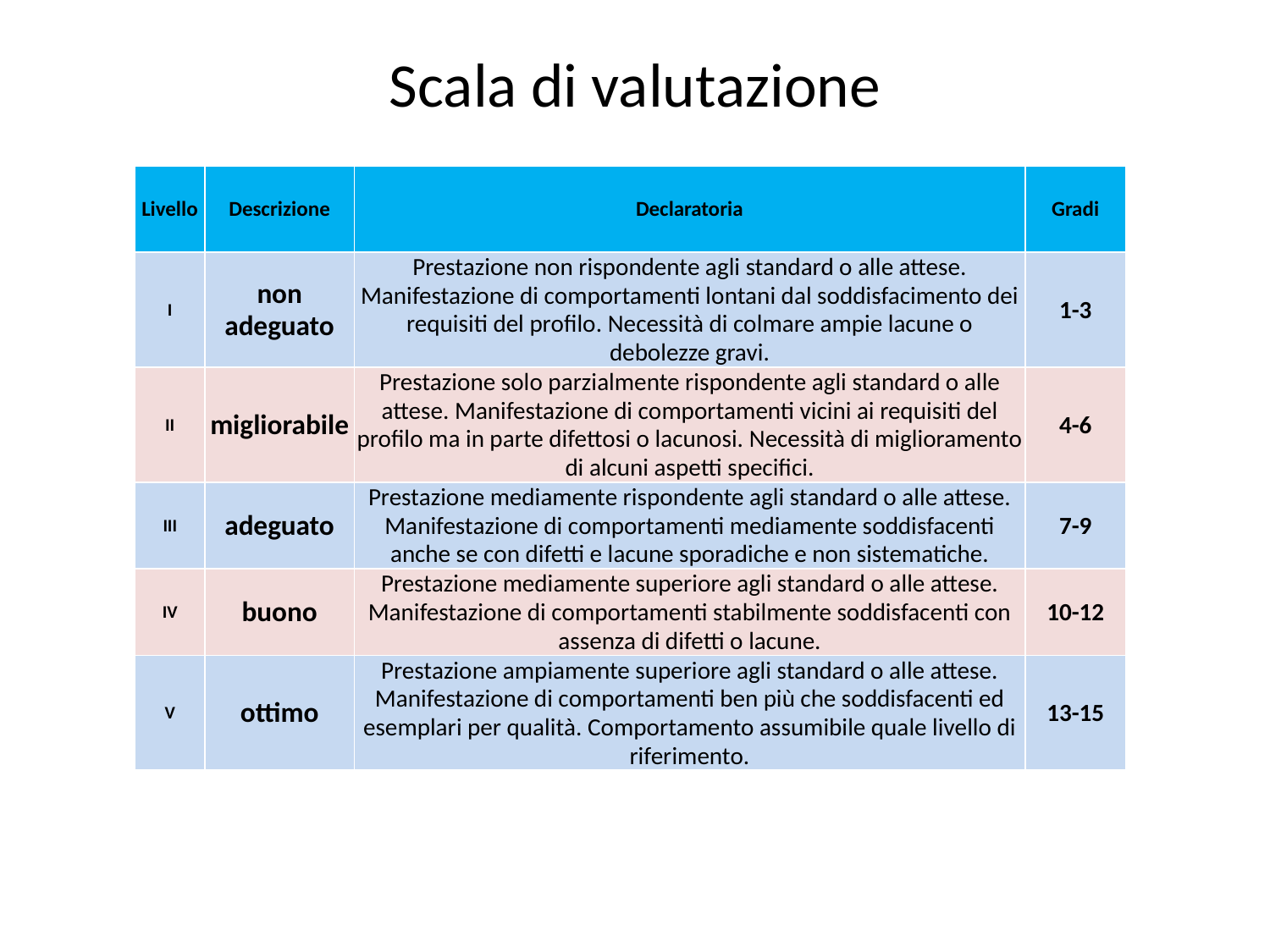

# Scala di valutazione
| Livello | Descrizione | Declaratoria | Gradi |
| --- | --- | --- | --- |
| I | non adeguato | Prestazione non rispondente agli standard o alle attese. Manifestazione di comportamenti lontani dal soddisfacimento dei requisiti del profilo. Necessità di colmare ampie lacune o debolezze gravi. | 1-3 |
| II | migliorabile | Prestazione solo parzialmente rispondente agli standard o alle attese. Manifestazione di comportamenti vicini ai requisiti del profilo ma in parte difettosi o lacunosi. Necessità di miglioramento di alcuni aspetti specifici. | 4-6 |
| III | adeguato | Prestazione mediamente rispondente agli standard o alle attese. Manifestazione di comportamenti mediamente soddisfacenti anche se con difetti e lacune sporadiche e non sistematiche. | 7-9 |
| IV | buono | Prestazione mediamente superiore agli standard o alle attese. Manifestazione di comportamenti stabilmente soddisfacenti con assenza di difetti o lacune. | 10-12 |
| V | ottimo | Prestazione ampiamente superiore agli standard o alle attese. Manifestazione di comportamenti ben più che soddisfacenti ed esemplari per qualità. Comportamento assumibile quale livello di riferimento. | 13-15 |